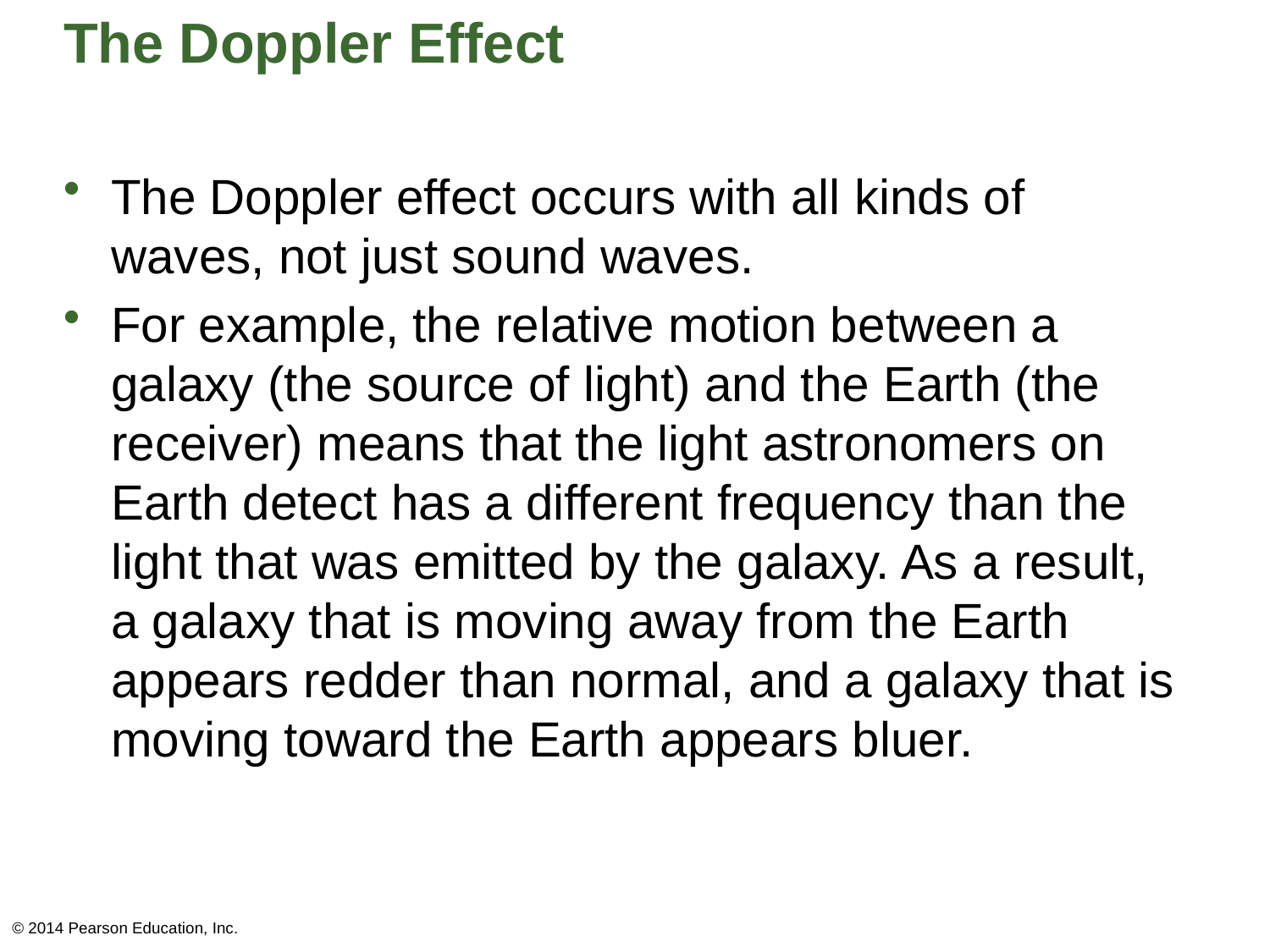

# The Doppler Effect
The Doppler effect occurs with all kinds of waves, not just sound waves.
For example, the relative motion between a galaxy (the source of light) and the Earth (the receiver) means that the light astronomers on Earth detect has a different frequency than the light that was emitted by the galaxy. As a result, a galaxy that is moving away from the Earth appears redder than normal, and a galaxy that is moving toward the Earth appears bluer.
© 2014 Pearson Education, Inc.